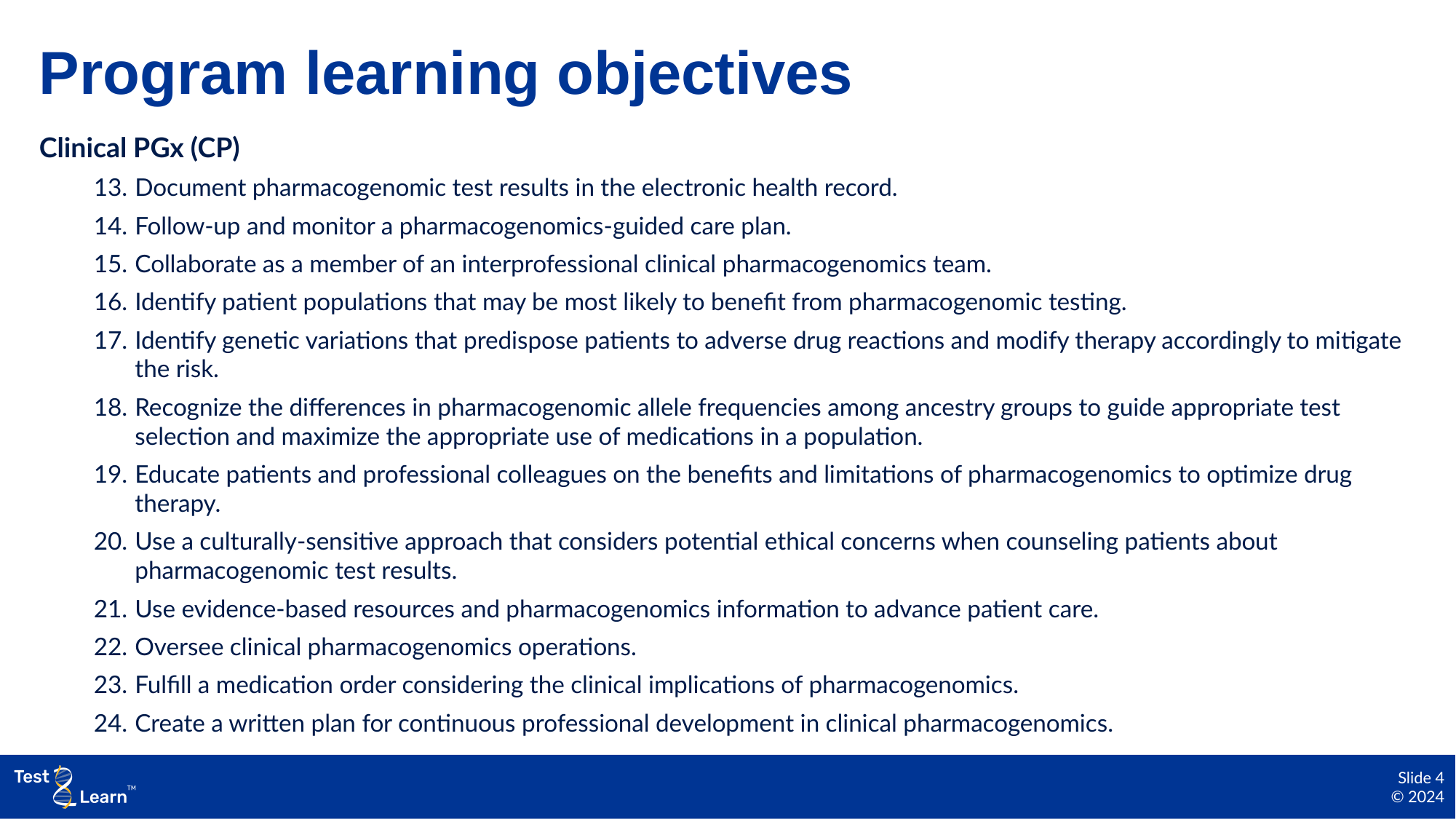

4
# Program learning objectives
Clinical PGx (CP)
Document pharmacogenomic test results in the electronic health record.
Follow-up and monitor a pharmacogenomics-guided care plan.
Collaborate as a member of an interprofessional clinical pharmacogenomics team.
Identify patient populations that may be most likely to benefit from pharmacogenomic testing.
Identify genetic variations that predispose patients to adverse drug reactions and modify therapy accordingly to mitigate the risk.
Recognize the differences in pharmacogenomic allele frequencies among ancestry groups to guide appropriate test selection and maximize the appropriate use of medications in a population.
Educate patients and professional colleagues on the benefits and limitations of pharmacogenomics to optimize drug therapy.
Use a culturally-sensitive approach that considers potential ethical concerns when counseling patients about pharmacogenomic test results.
Use evidence-based resources and pharmacogenomics information to advance patient care.
Oversee clinical pharmacogenomics operations.
Fulfill a medication order considering the clinical implications of pharmacogenomics.
Create a written plan for continuous professional development in clinical pharmacogenomics.